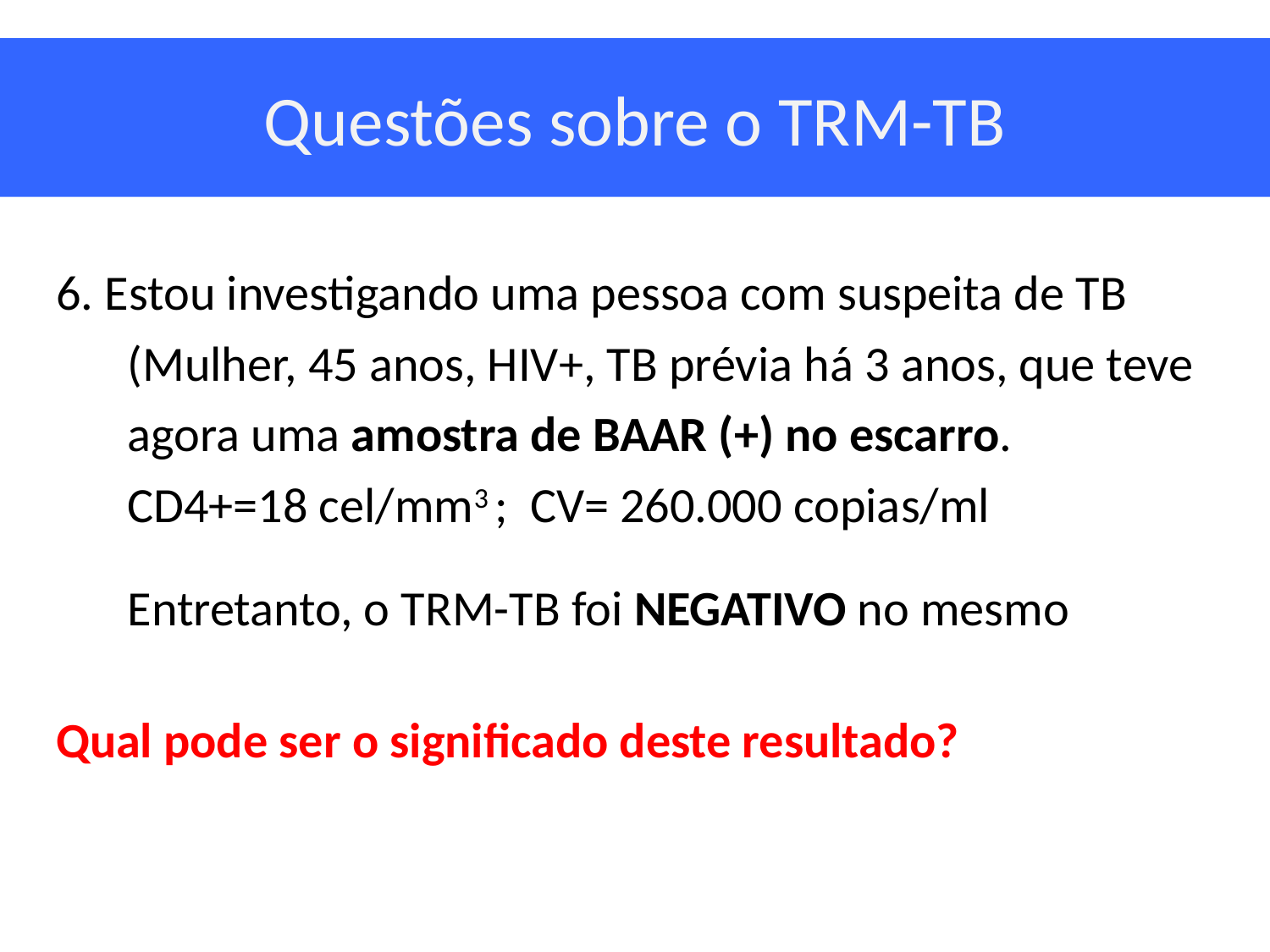

# Questões sobre o TRM-TB
6. Estou investigando uma pessoa com suspeita de TB (Mulher, 45 anos, HIV+, TB prévia há 3 anos, que teve agora uma amostra de BAAR (+) no escarro.  CD4+=18 cel/mm3 ;  CV= 260.000 copias/ml
	Entretanto, o TRM-TB foi NEGATIVO no mesmo

Qual pode ser o significado deste resultado?